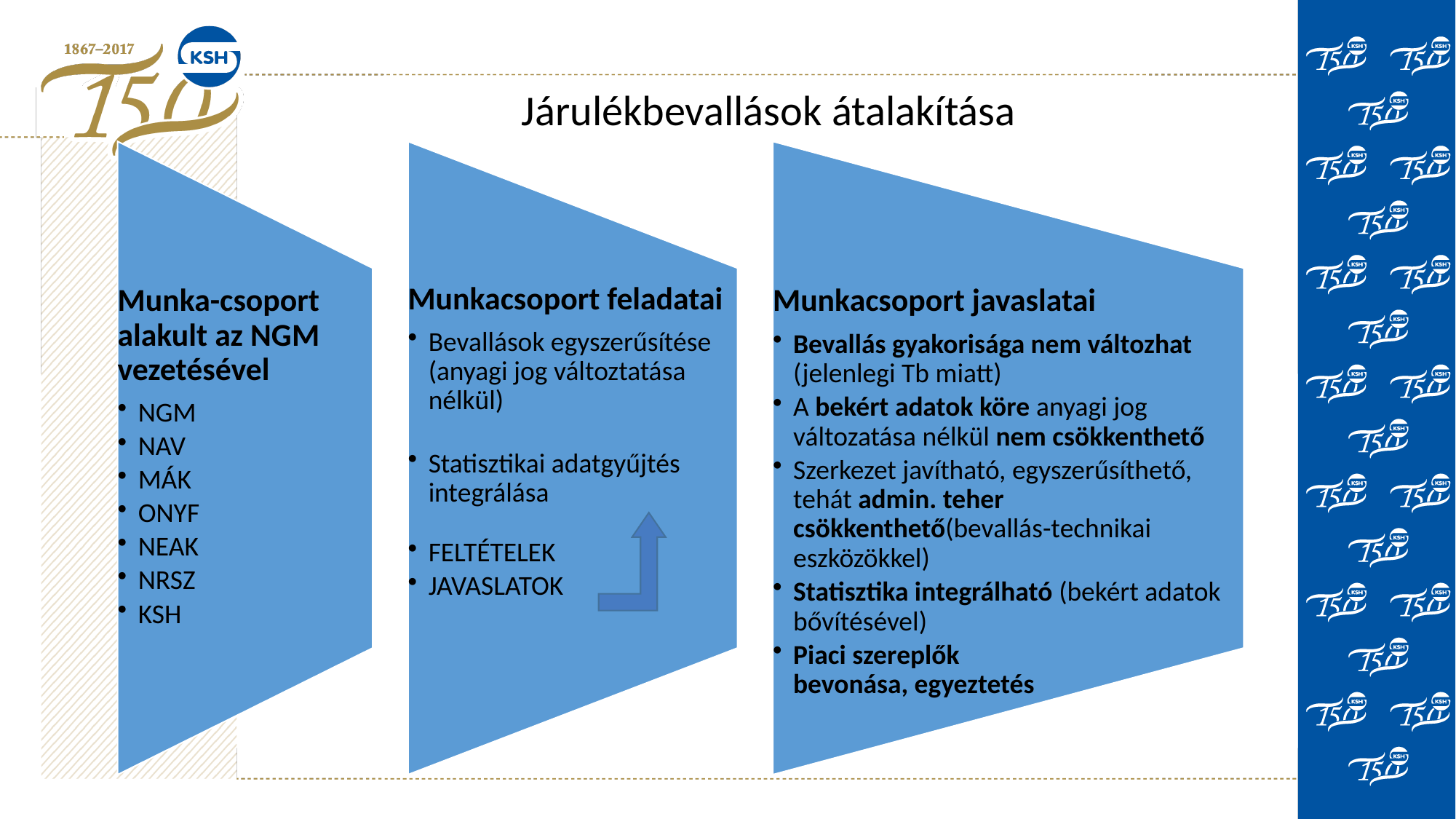

# Járulékbevallások átalakítása
Munka-csoport alakult az NGM vezetésével
NGM
NAV
MÁK
ONYF
NEAK
NRSZ
KSH
Munkacsoport feladatai
Bevallások egyszerűsítése (anyagi jog változtatása nélkül)
Statisztikai adatgyűjtés integrálása

FELTÉTELEK
JAVASLATOK
Munkacsoport javaslatai
Bevallás gyakorisága nem változhat (jelenlegi Tb miatt)
A bekért adatok köre anyagi jog változatása nélkül nem csökkenthető
Szerkezet javítható, egyszerűsíthető, tehát admin. teher csökkenthető(bevallás-technikai eszközökkel)
Statisztika integrálható (bekért adatok bővítésével)
Piaci szereplők
bevonása, egyeztetés